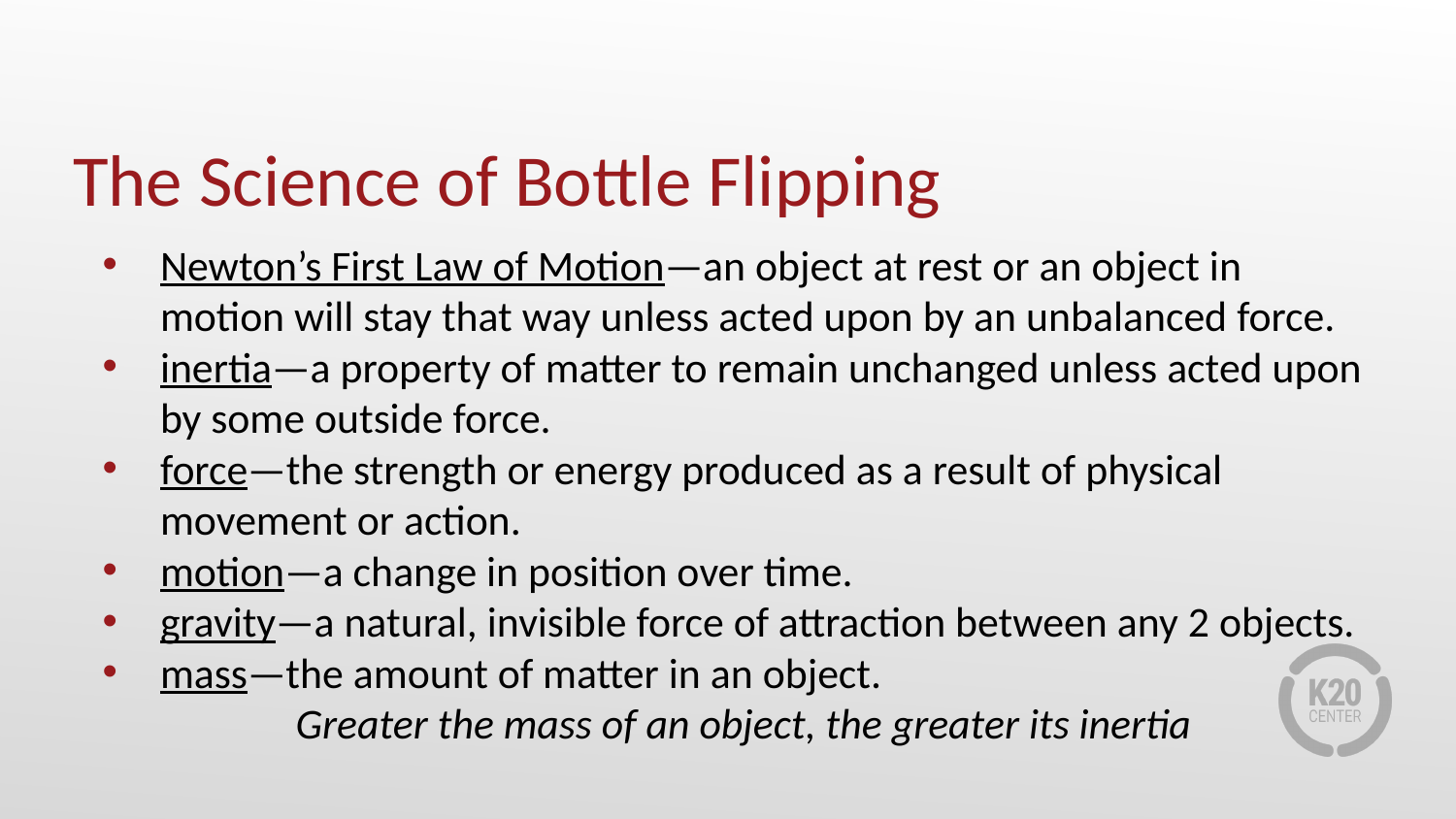

# The Science of Bottle Flipping
Newton’s First Law of Motion—an object at rest or an object in motion will stay that way unless acted upon by an unbalanced force.
inertia—a property of matter to remain unchanged unless acted upon by some outside force.
force—the strength or energy produced as a result of physical movement or action.
motion—a change in position over time.
gravity—a natural, invisible force of attraction between any 2 objects.
mass—the amount of matter in an object.
              Greater the mass of an object, the greater its inertia